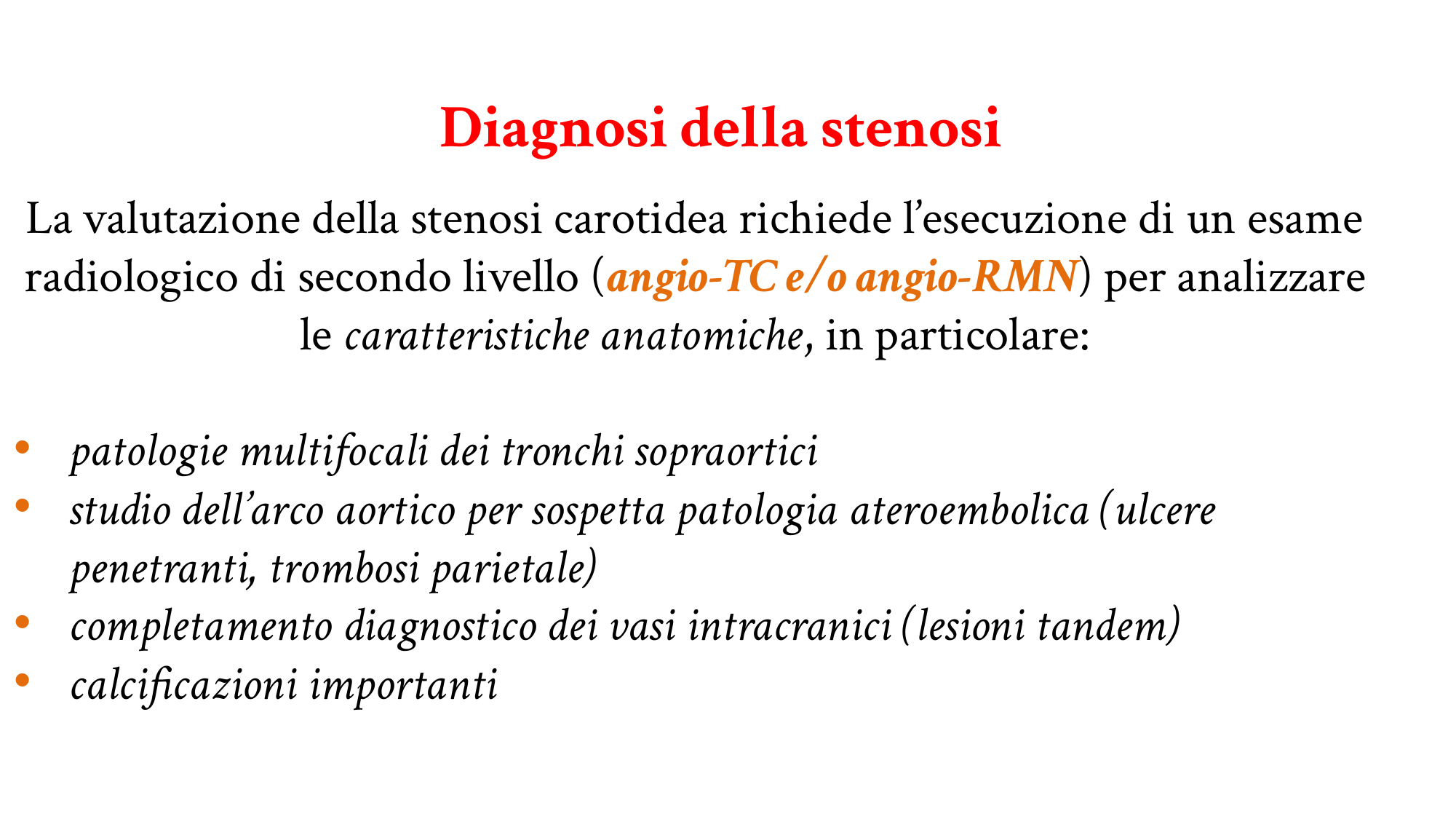

# Diagnosi della stenosi
La valutazione della stenosi carotidea richiede l’esecuzione di un esame radiologico di secondo livello (angio-TC e/o angio-RMN) per analizzare le caratteristiche anatomiche, in particolare:

patologie multifocali dei tronchi sopraortici
studio dell’arco aortico per sospetta patologia ateroembolica (ulcere penetranti, trombosi parietale)
completamento diagnostico dei vasi intracranici (lesioni tandem)
calcificazioni importanti